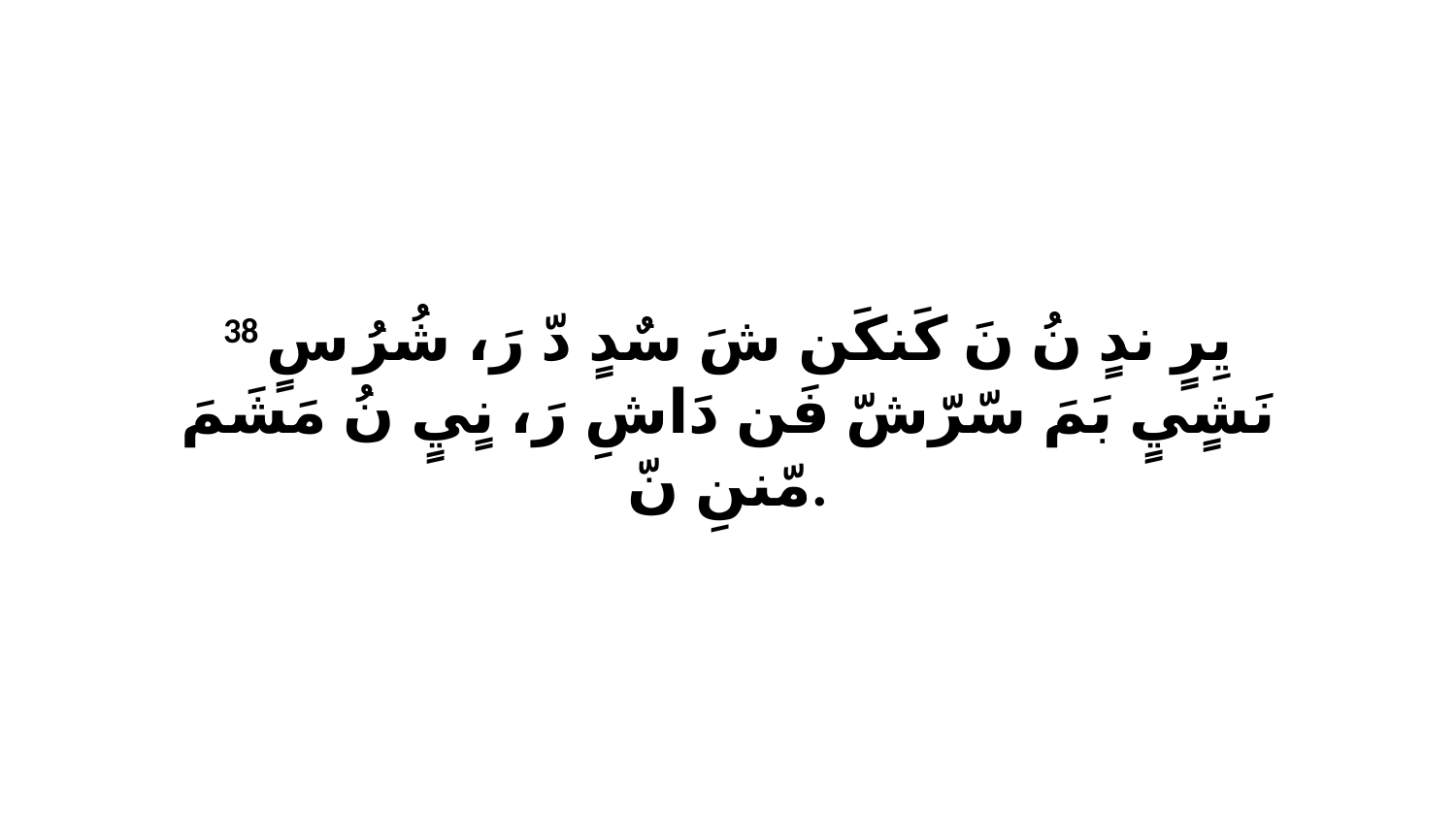

38 يِرٍ ندٍ نُ نَ كَنكَن شَ سٌدٍ دّ رَ، شُرُ سٍ نَشٍيٍ بَمَ سّرّشّ فَن دَاشِ رَ، نٍيٍ نُ مَشَمَ مّننِ نّ.